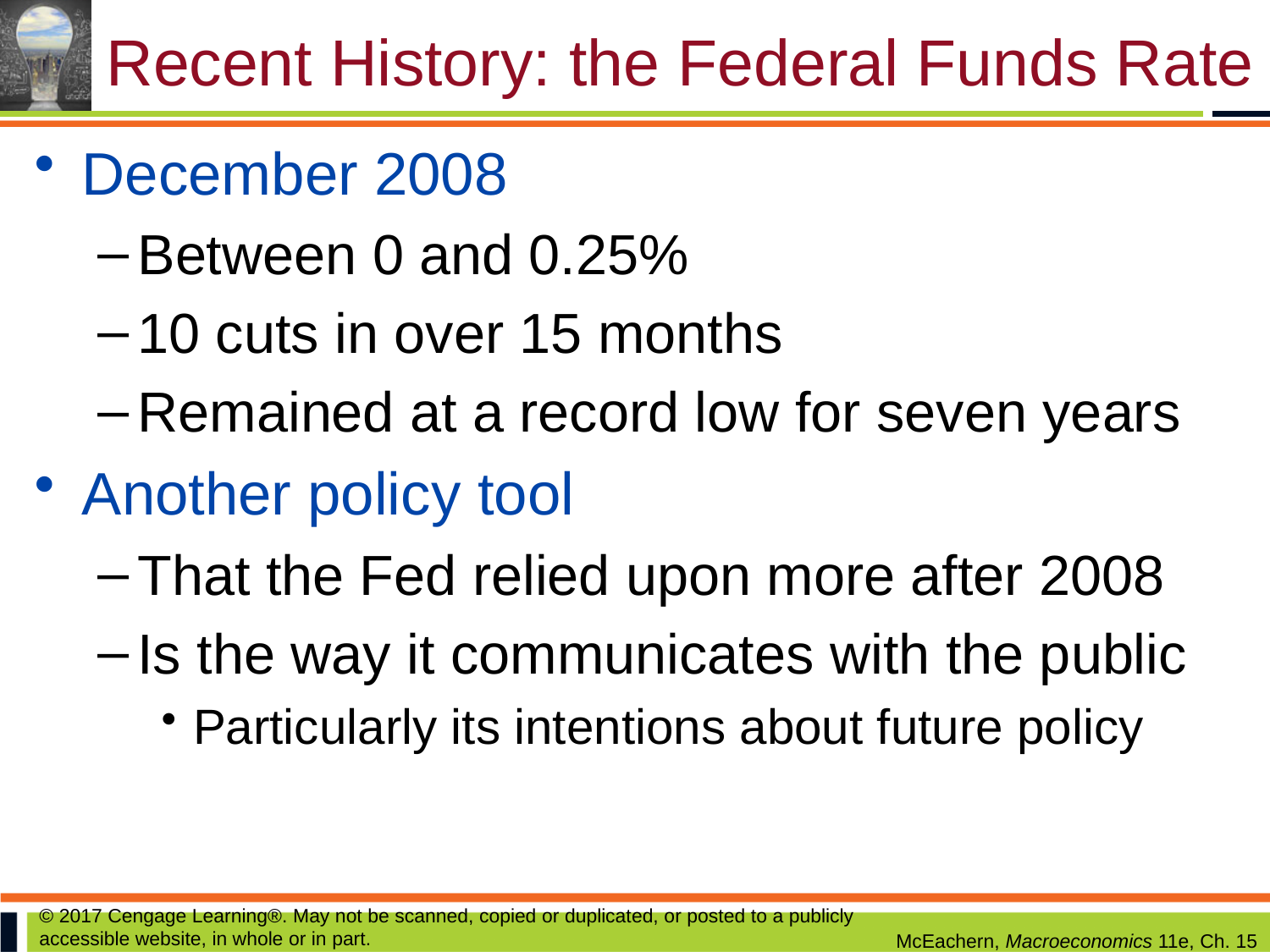

# Recent History: the Federal Funds Rate
December 2008
Between 0 and 0.25%
10 cuts in over 15 months
Remained at a record low for seven years
Another policy tool
That the Fed relied upon more after 2008
Is the way it communicates with the public
Particularly its intentions about future policy
© 2017 Cengage Learning®. May not be scanned, copied or duplicated, or posted to a publicly accessible website, in whole or in part.